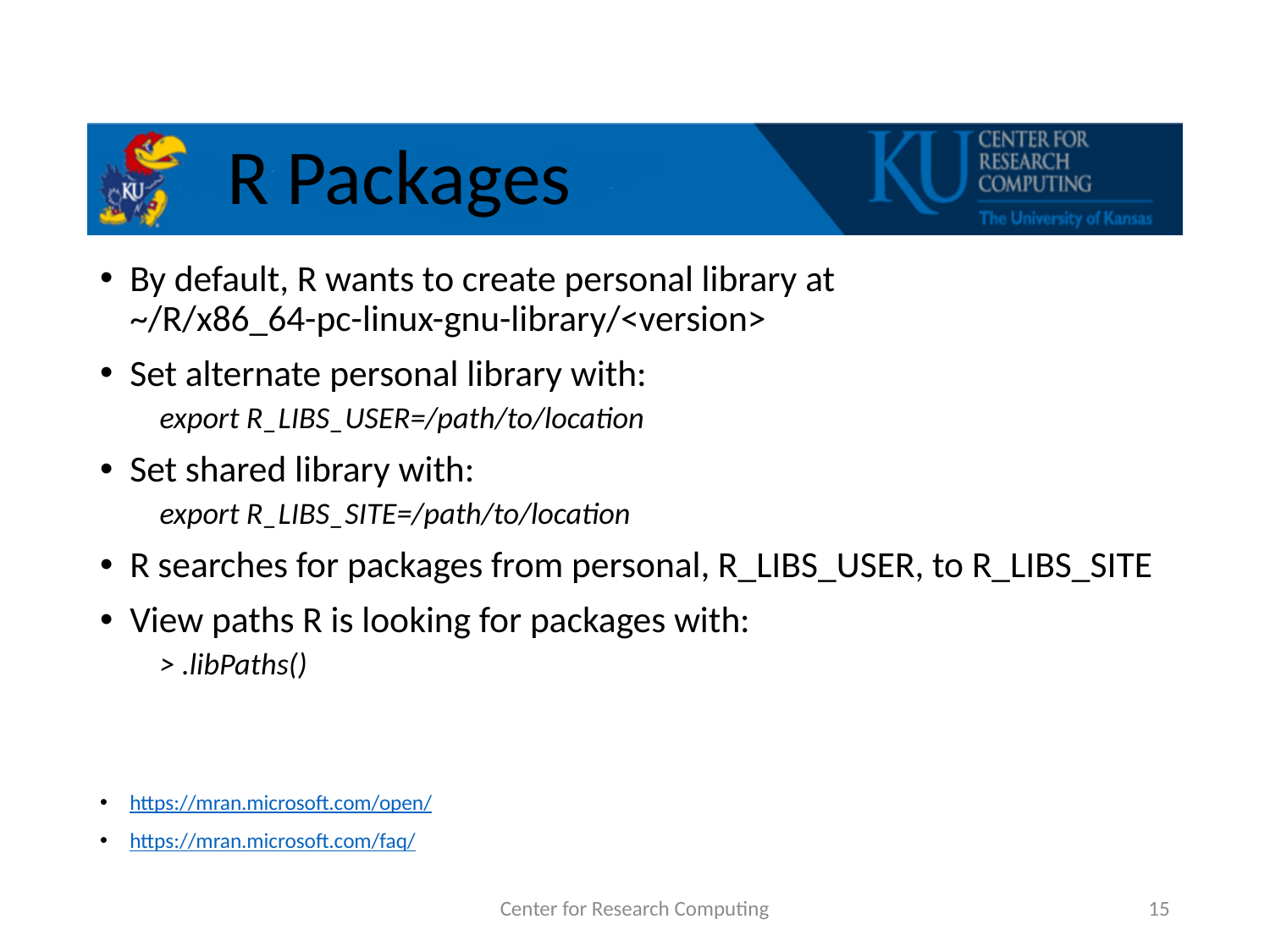

# R Packages
By default, R wants to create personal library at
~/R/x86_64-pc-linux-gnu-library/<version>
Set alternate personal library with:
export R_LIBS_USER=/path/to/location
Set shared library with:
export R_LIBS_SITE=/path/to/location
R searches for packages from personal, R_LIBS_USER, to R_LIBS_SITE
View paths R is looking for packages with:
> .libPaths()

https://mran.microsoft.com/open/
https://mran.microsoft.com/faq/
Center for Research Computing
15